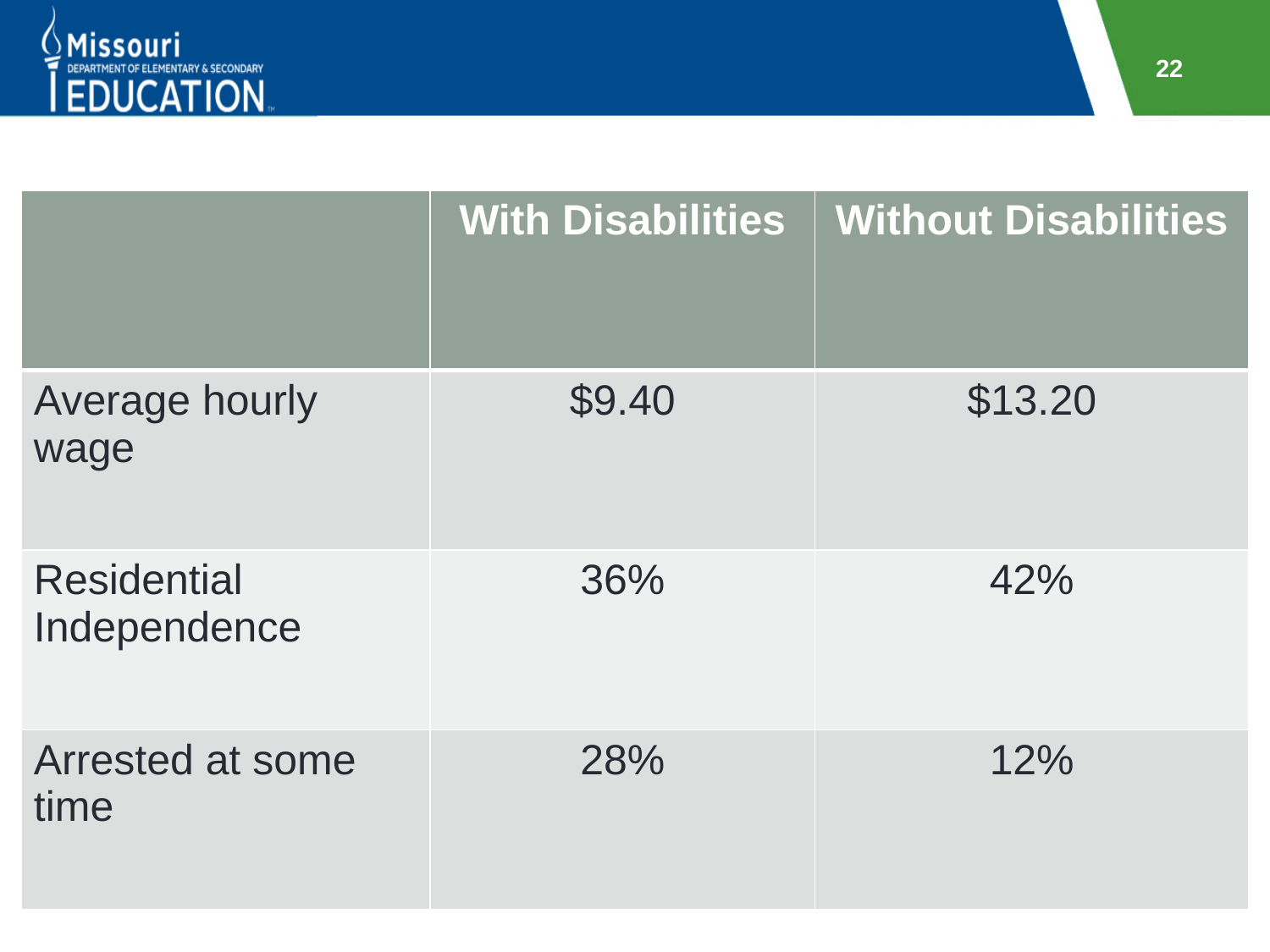

22
#
|  | With Disabilities | Without Disabilities |
| --- | --- | --- |
| Average hourly wage | $9.40 | $13.20 |
| Residential Independence | 36% | 42% |
| Arrested at some time | 28% | 12% |